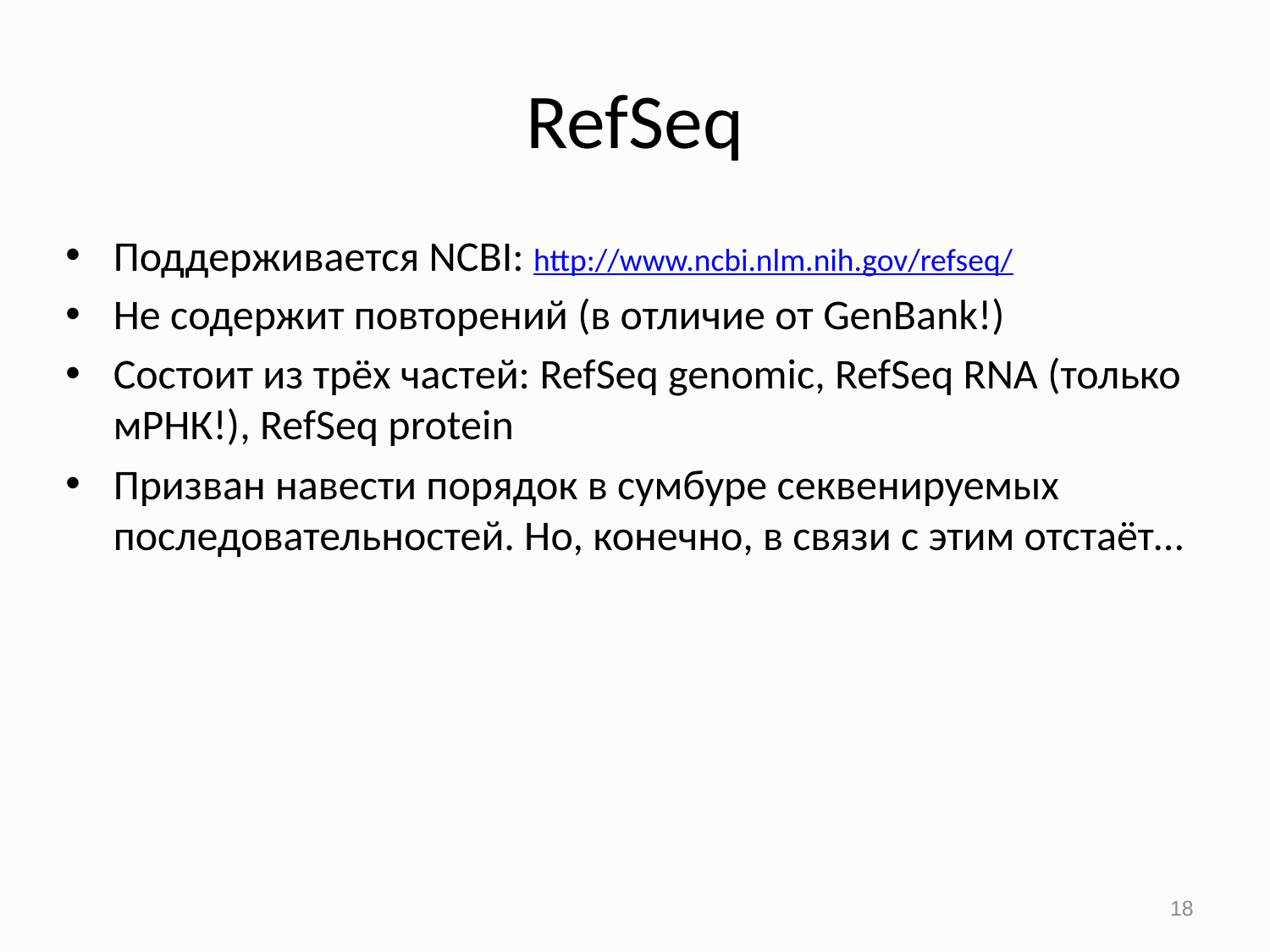

# RefSeq
Поддерживается NCBI: http://www.ncbi.nlm.nih.gov/refseq/
Не содержит повторений (в отличие от GenBank!)
Состоит из трёх частей: RefSeq genomic, RefSeq RNA (только мРНК!), RefSeq protein
Призван навести порядок в сумбуре секвенируемых последовательностей. Но, конечно, в связи с этим отстаёт…
18